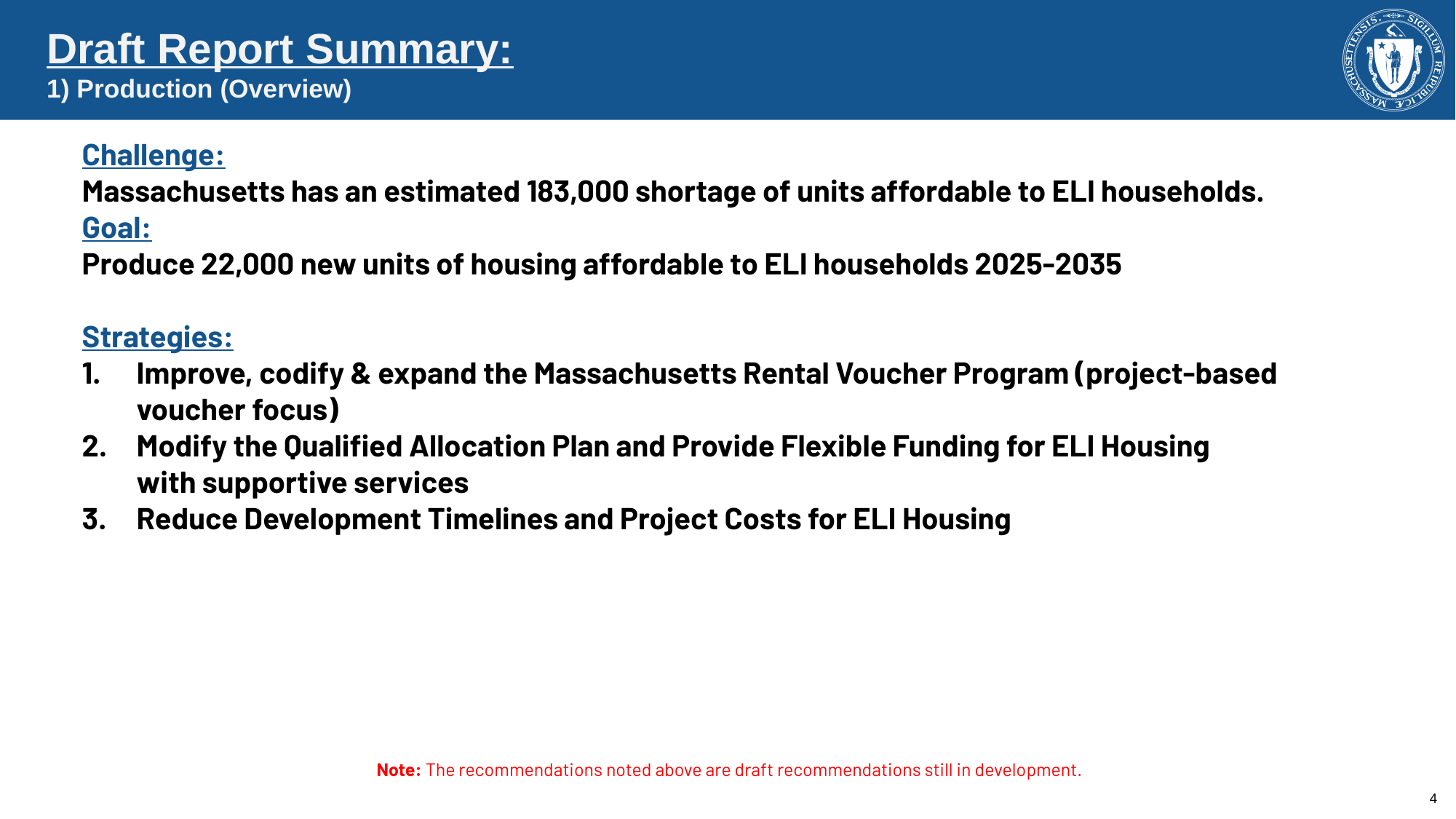

Draft Report Summary:
1) Production (Overview)
Challenge:
Massachusetts has an estimated 183,000 shortage of units affordable to ELI households.
Goal:
Produce 22,000 new units of housing affordable to ELI households 2025-2035

Strategies:
Improve, codify & expand the Massachusetts Rental Voucher Program (project-based voucher focus)
Modify the Qualified Allocation Plan and Provide Flexible Funding for ELI Housing with supportive services
Reduce Development Timelines and Project Costs for ELI Housing

Note: The recommendations noted above are draft recommendations still in development.